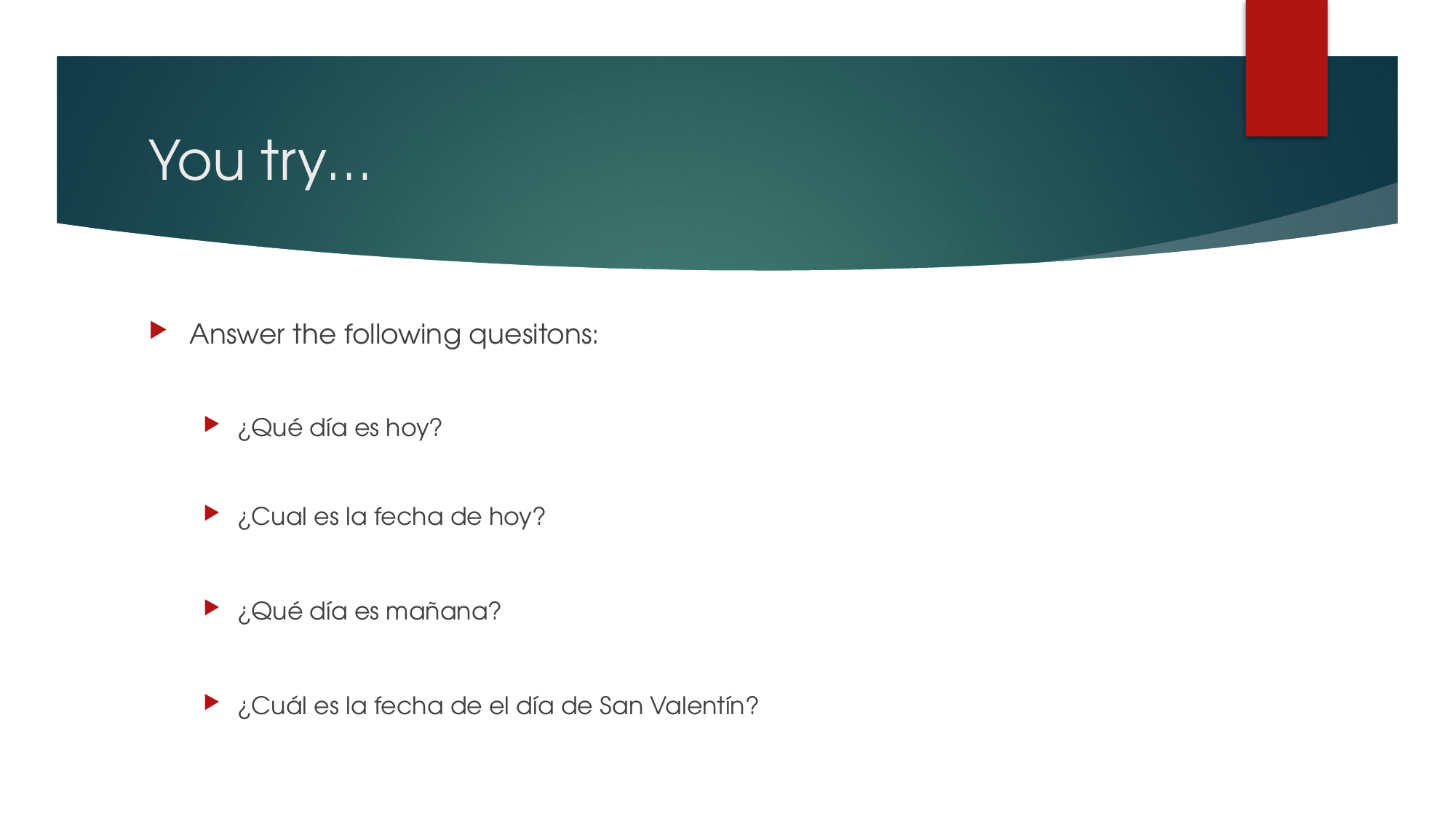

# You try…
Answer the following quesitons:

¿Qué día es hoy?

¿Cual es la fecha de hoy?

¿Qué día es mañana?

¿Cuál es la fecha de el día de San Valentín?